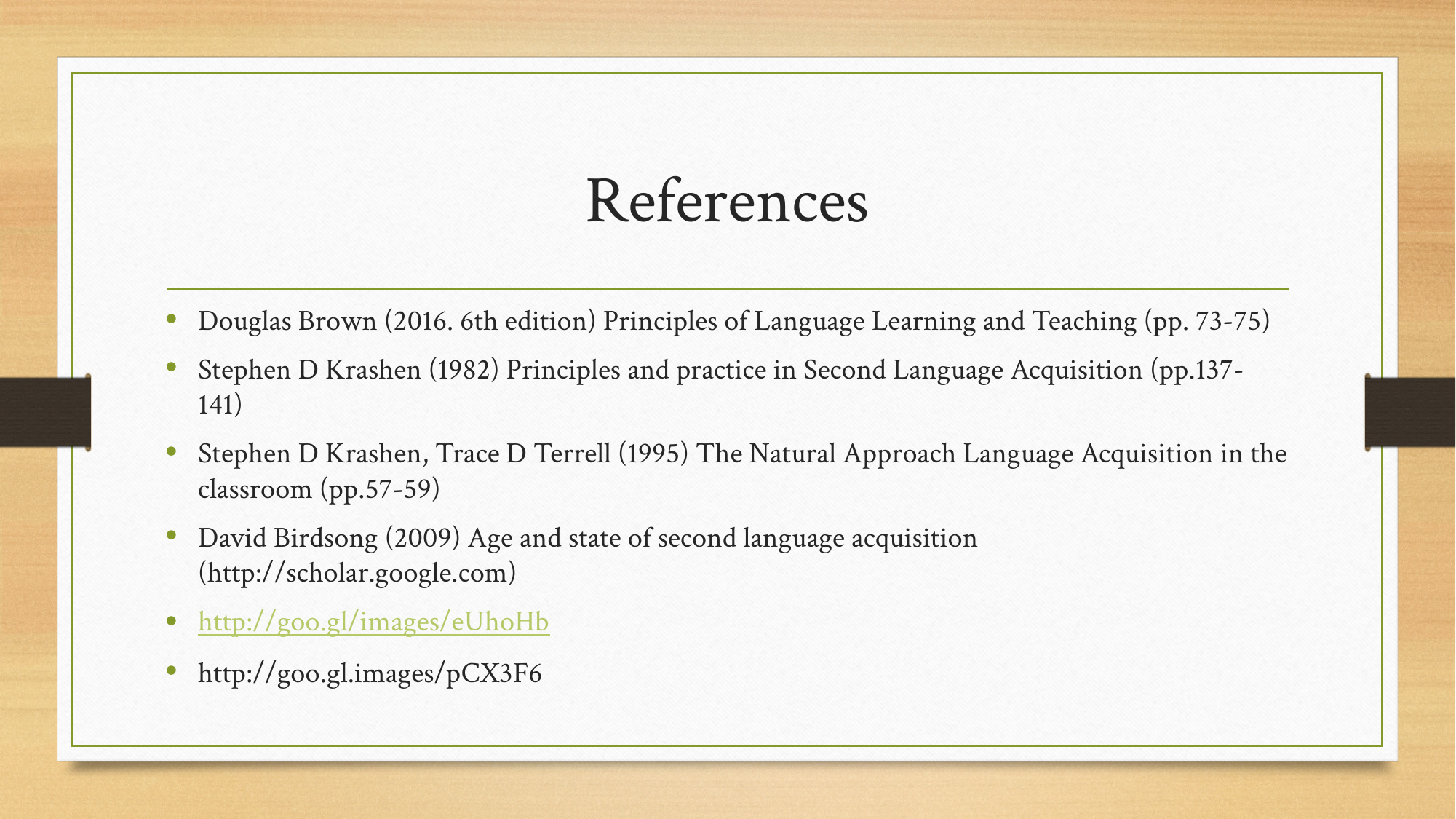

# References
Douglas Brown (2016. 6th edition) Principles of Language Learning and Teaching (pp. 73-75)
Stephen D Krashen (1982) Principles and practice in Second Language Acquisition (pp.137-141)
Stephen D Krashen, Trace D Terrell (1995) The Natural Approach Language Acquisition in the classroom (pp.57-59)
David Birdsong (2009) Age and state of second language acquisition (http://scholar.google.com)
http://goo.gl/images/eUhoHb
http://goo.gl.images/pCX3F6